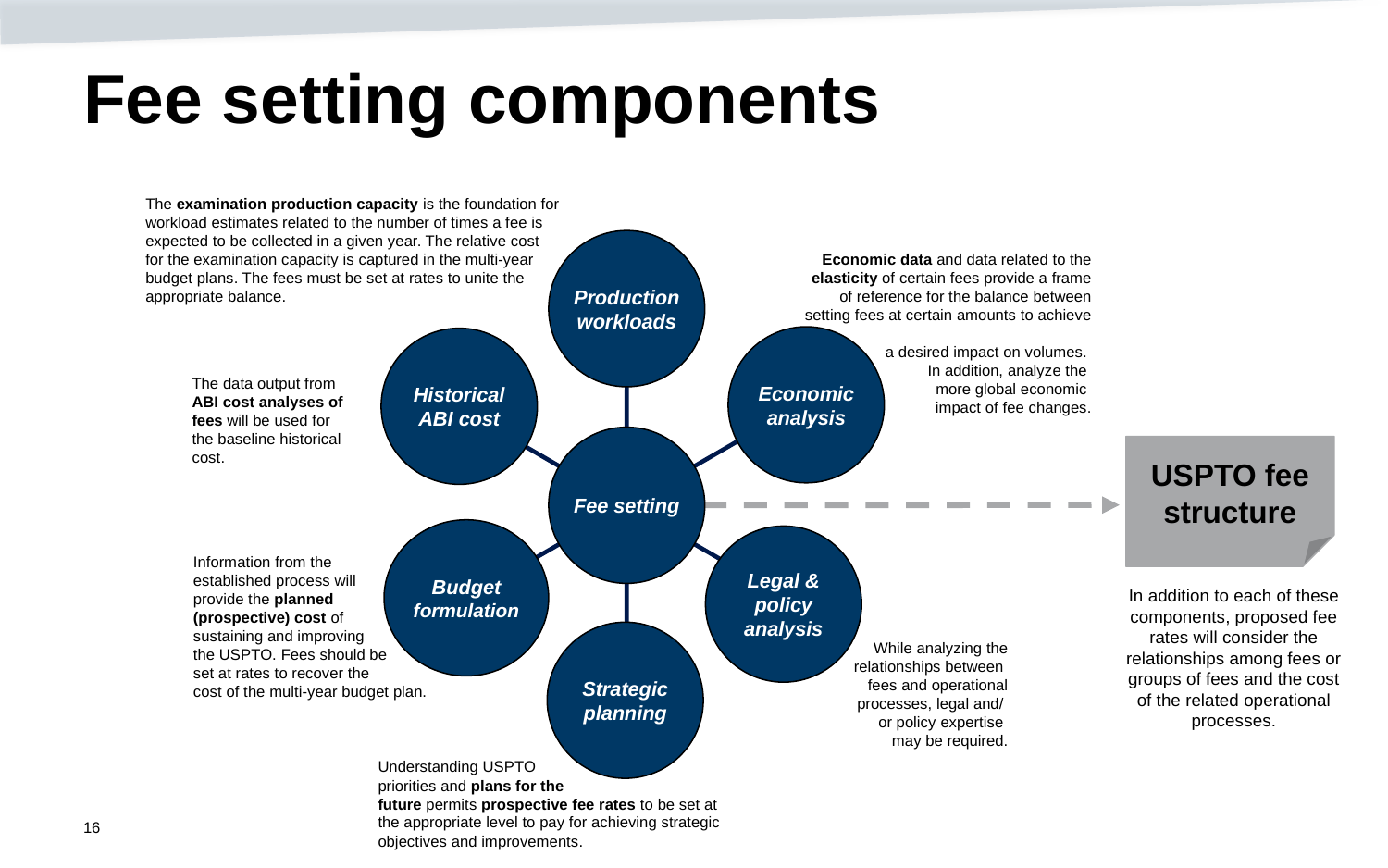

# Fee setting components
The examination production capacity is the foundation for workload estimates related to the number of times a fee is expected to be collected in a given year. The relative cost
for the examination capacity is captured in the multi-year
budget plans. The fees must be set at rates to unite the appropriate balance.
Production workloads
Economic data and data related to the elasticity of certain fees provide a frame of reference for the balance between setting fees at certain amounts to achieve
a desired impact on volumes.
In addition, analyze the
more global economic
impact of fee changes.
Economic analysis
Historical ABI cost

Fee setting

Budget formulation
Legal & policy analysis

Information from the
established process will
provide the planned (prospective) cost of
sustaining and improving
the USPTO. Fees should be
set at rates to recover the
cost of the multi-year budget plan.

Strategic planning
The data output from ABI cost analyses of fees will be used for the baseline historical cost.
USPTO fee structure
In addition to each of these components, proposed fee rates will consider the relationships among fees or groups of fees and the cost of the related operational processes.
While analyzing the
relationships between
fees and operational processes, legal and/
or policy expertise
may be required.
Understanding USPTO
priorities and plans for the
future permits prospective fee rates to be set at
the appropriate level to pay for achieving strategic objectives and improvements.
16